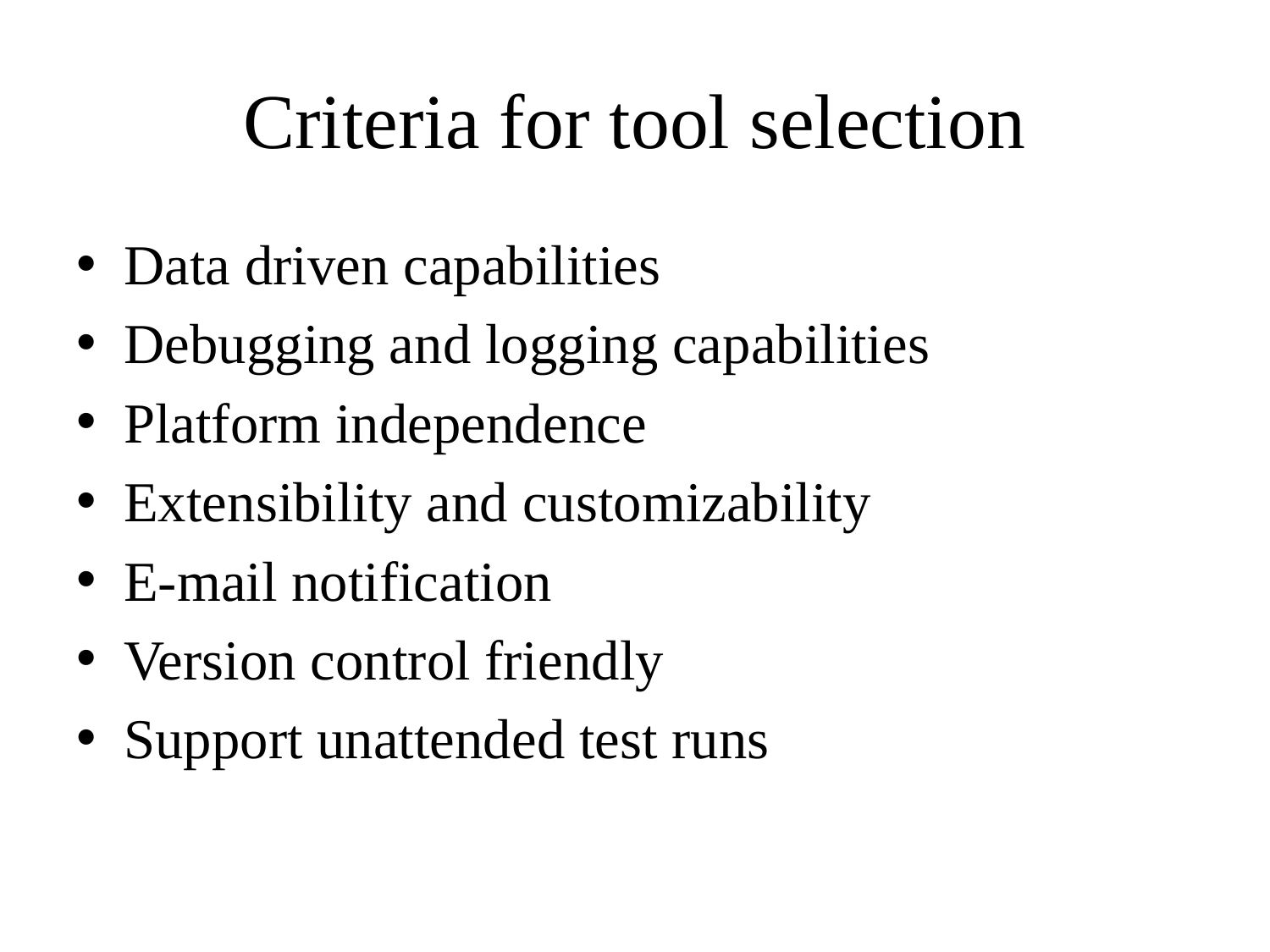

# Criteria for tool selection
Data driven capabilities
Debugging and logging capabilities
Platform independence
Extensibility and customizability
E-mail notification
Version control friendly
Support unattended test runs